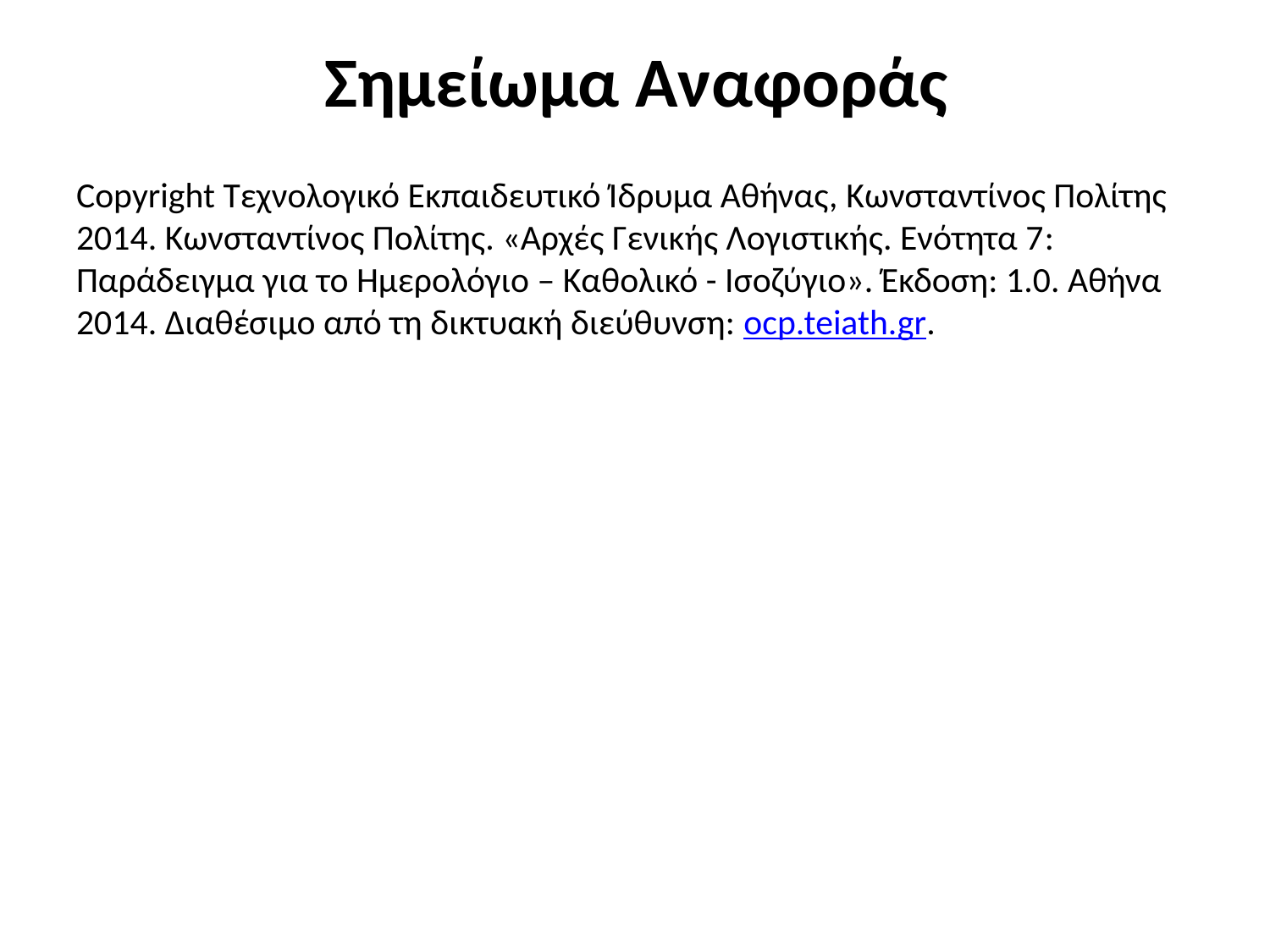

# Σημείωμα Αναφοράς
Copyright Τεχνολογικό Εκπαιδευτικό Ίδρυμα Αθήνας, Κωνσταντίνος Πολίτης 2014. Κωνσταντίνος Πολίτης. «Αρχές Γενικής Λογιστικής. Ενότητα 7: Παράδειγμα για το Ημερολόγιο – Καθολικό - Ισοζύγιο». Έκδοση: 1.0. Αθήνα 2014. Διαθέσιμο από τη δικτυακή διεύθυνση: ocp.teiath.gr.